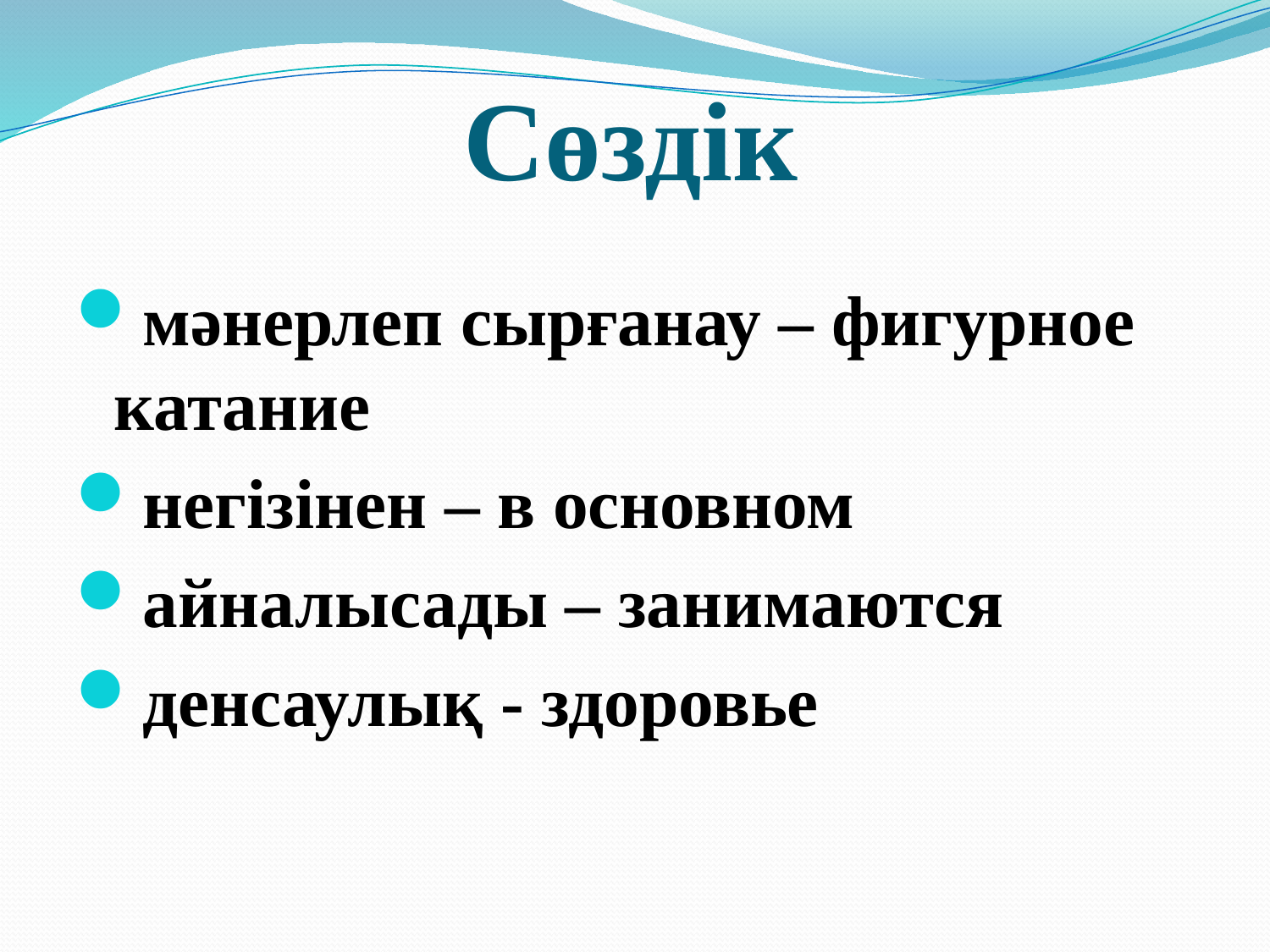

# Сөздік
мәнерлеп сырғанау – фигурное катание
негізінен – в основном
айналысады – занимаются
денсаулық - здоровье